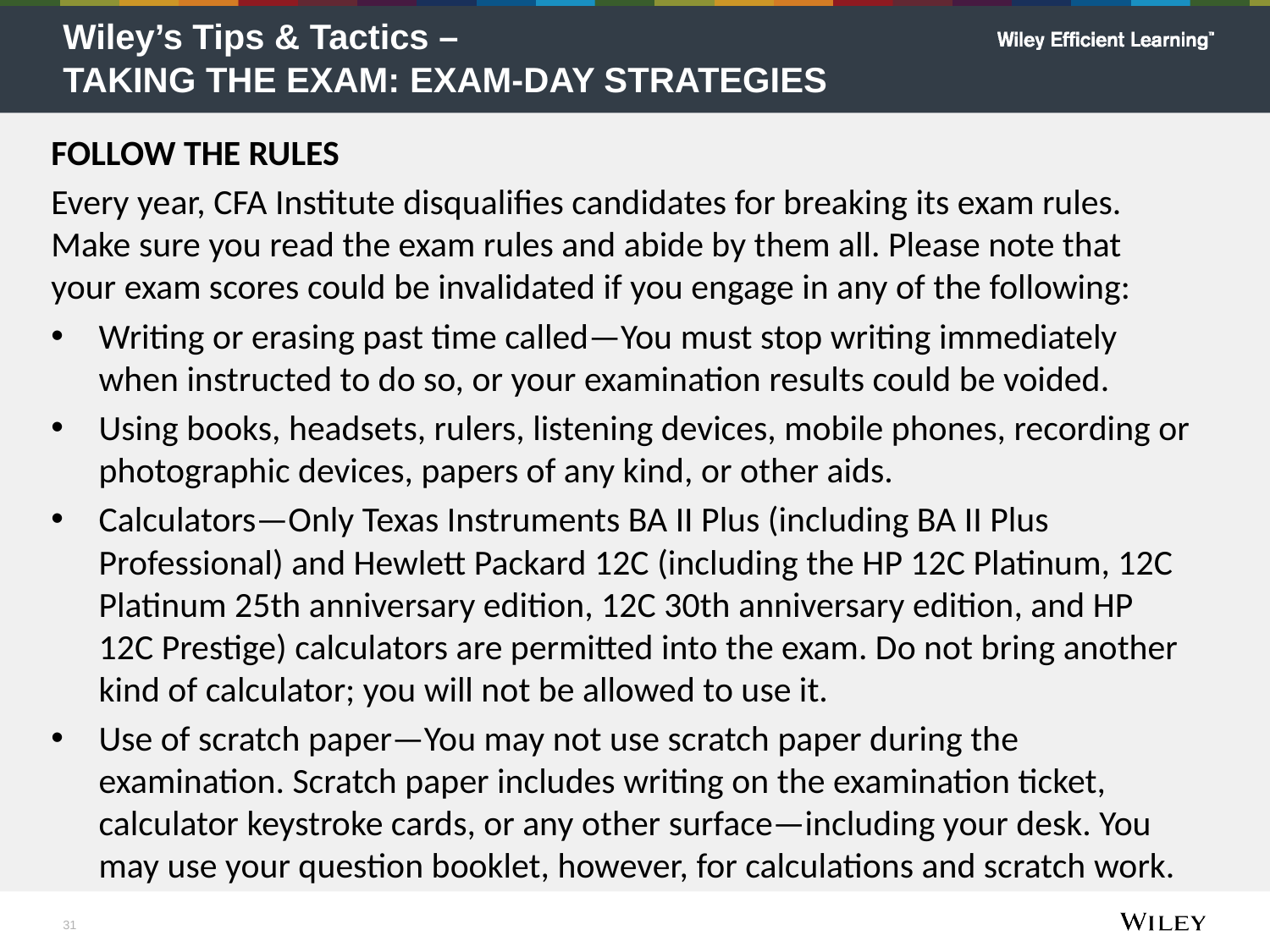

# Wiley’s Tips & Tactics – TAKING THE EXAM: EXAM-DAY STRATEGIES
FOLLOW THE RULES
Every year, CFA Institute disqualifies candidates for breaking its exam rules. Make sure you read the exam rules and abide by them all. Please note that your exam scores could be invalidated if you engage in any of the following:
Writing or erasing past time called—You must stop writing immediately when instructed to do so, or your examination results could be voided.
Using books, headsets, rulers, listening devices, mobile phones, recording or photographic devices, papers of any kind, or other aids.
Calculators—Only Texas Instruments BA II Plus (including BA II Plus Professional) and Hewlett Packard 12C (including the HP 12C Platinum, 12C Platinum 25th anniversary edition, 12C 30th anniversary edition, and HP 12C Prestige) calculators are permitted into the exam. Do not bring another kind of calculator; you will not be allowed to use it.
Use of scratch paper—You may not use scratch paper during the examination. Scratch paper includes writing on the examination ticket, calculator keystroke cards, or any other surface—including your desk. You may use your question booklet, however, for calculations and scratch work.
31